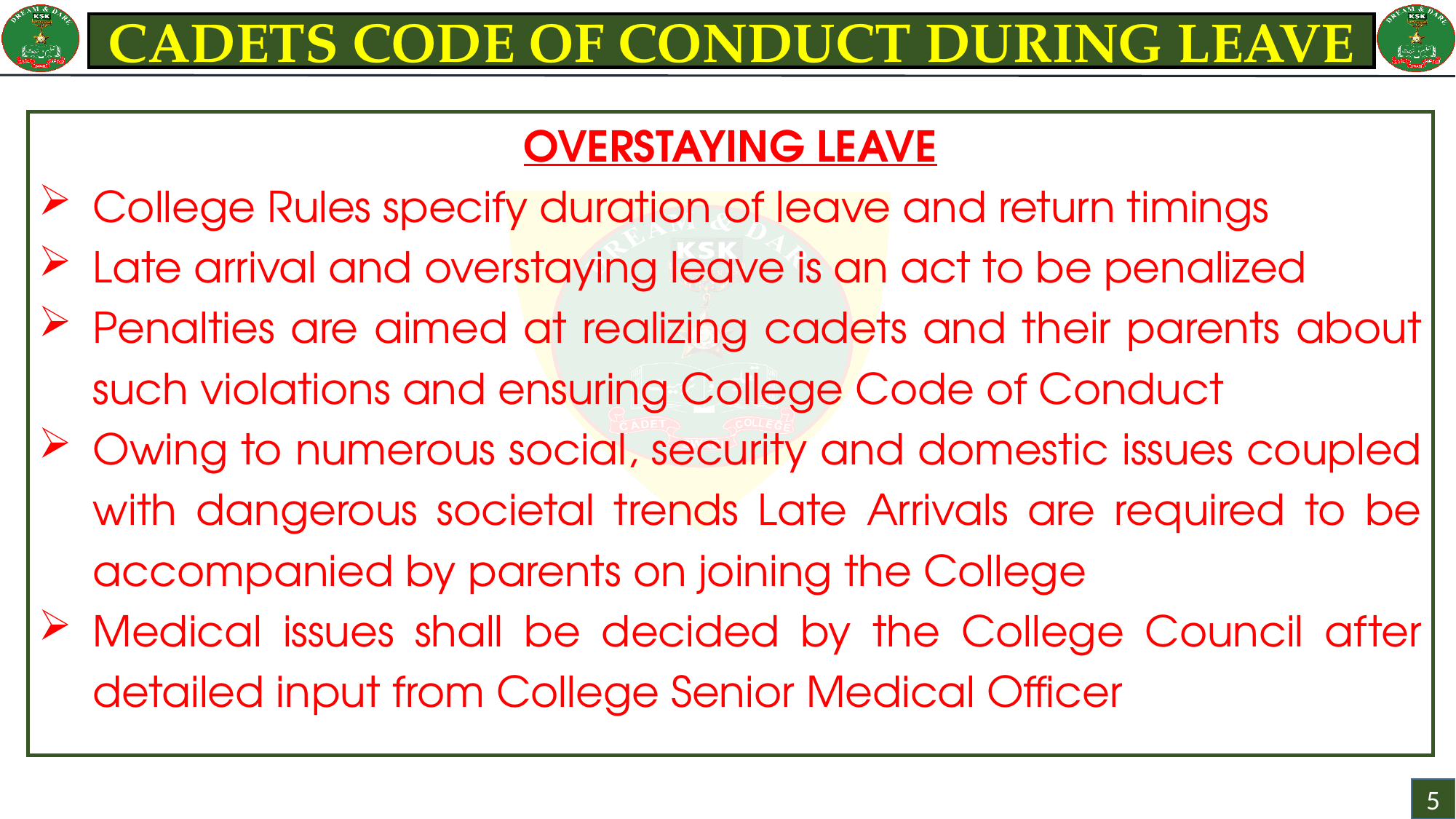

CADETS CODE OF CONDUCT DURING LEAVE
OVERSTAYING LEAVE
College Rules specify duration of leave and return timings
Late arrival and overstaying leave is an act to be penalized
Penalties are aimed at realizing cadets and their parents about such violations and ensuring College Code of Conduct
Owing to numerous social, security and domestic issues coupled with dangerous societal trends Late Arrivals are required to be accompanied by parents on joining the College
Medical issues shall be decided by the College Council after detailed input from College Senior Medical Officer

5